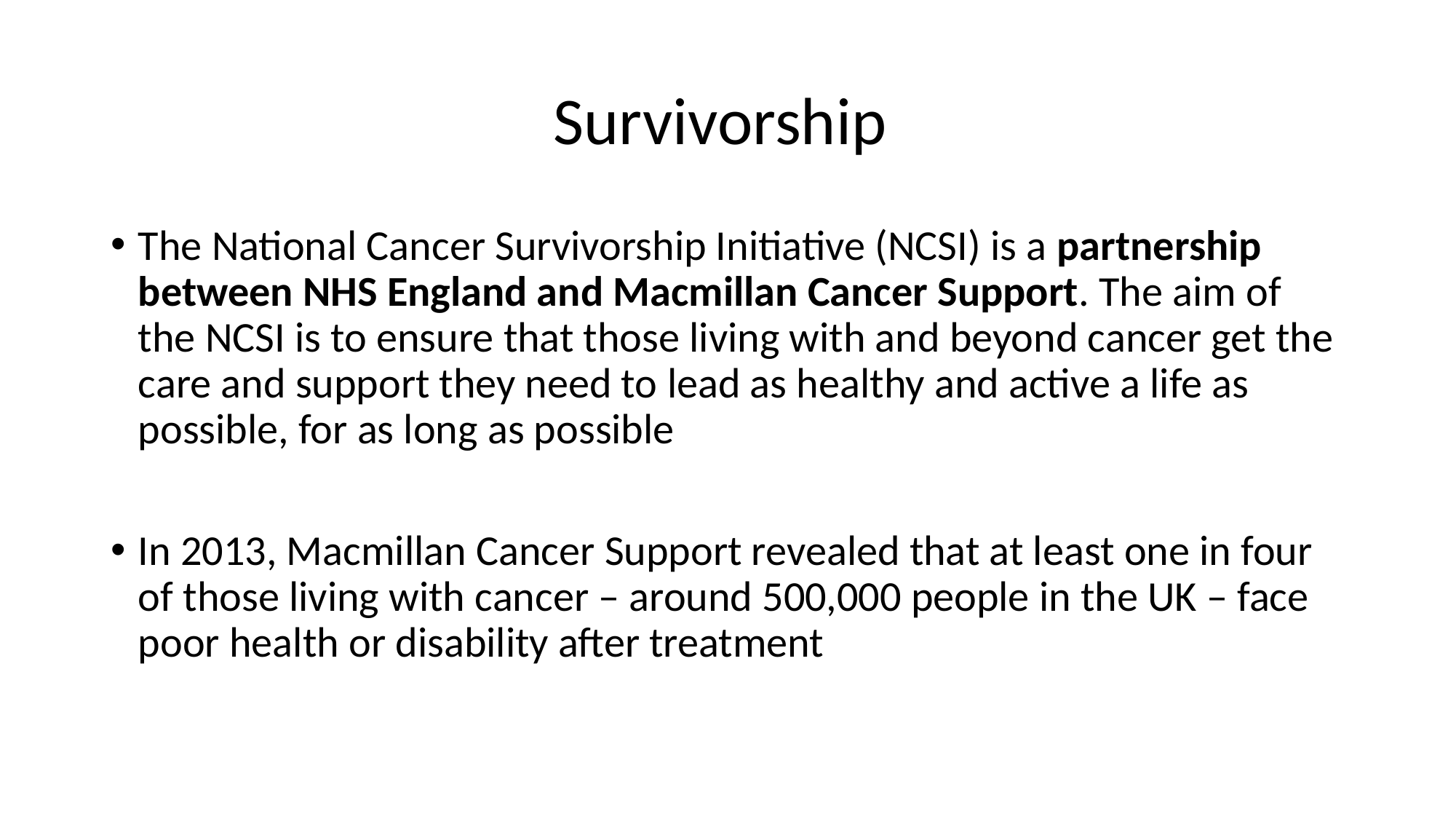

# Survivorship
The National Cancer Survivorship Initiative (NCSI) is a partnership between NHS England and Macmillan Cancer Support. The aim of the NCSI is to ensure that those living with and beyond cancer get the care and support they need to lead as healthy and active a life as possible, for as long as possible

In 2013, Macmillan Cancer Support revealed that at least one in four of those living with cancer – around 500,000 people in the UK – face poor health or disability after treatment